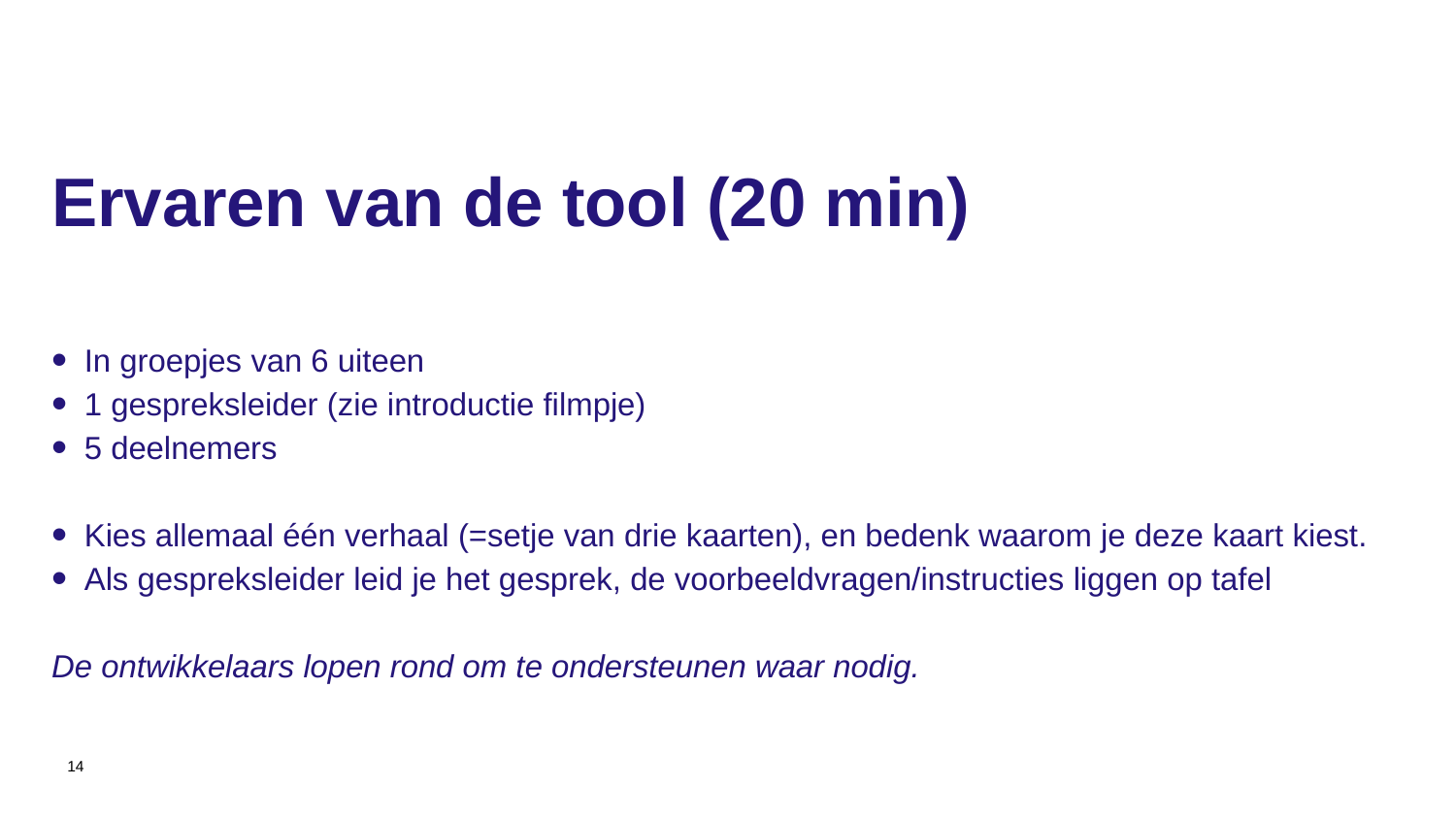

# Ervaren van de tool (20 min)
In groepjes van 6 uiteen
1 gespreksleider (zie introductie filmpje)
5 deelnemers

Kies allemaal één verhaal (=setje van drie kaarten), en bedenk waarom je deze kaart kiest.
Als gespreksleider leid je het gesprek, de voorbeeldvragen/instructies liggen op tafel

De ontwikkelaars lopen rond om te ondersteunen waar nodig.

14